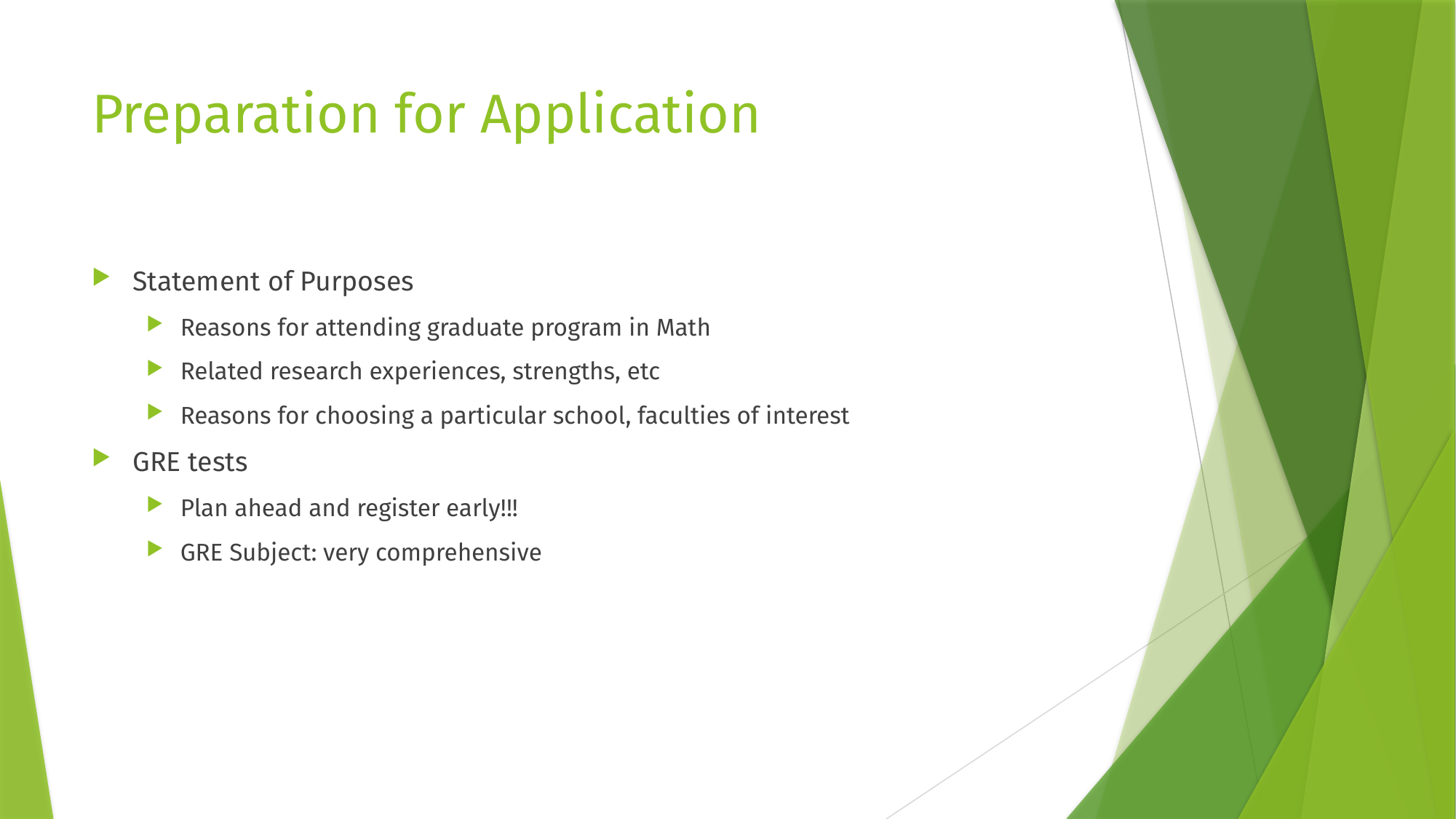

# Preparation for Application
Statement of Purposes
Reasons for attending graduate program in Math
Related research experiences, strengths, etc
Reasons for choosing a particular school, faculties of interest
GRE tests
Plan ahead and register early!!!
GRE Subject: very comprehensive